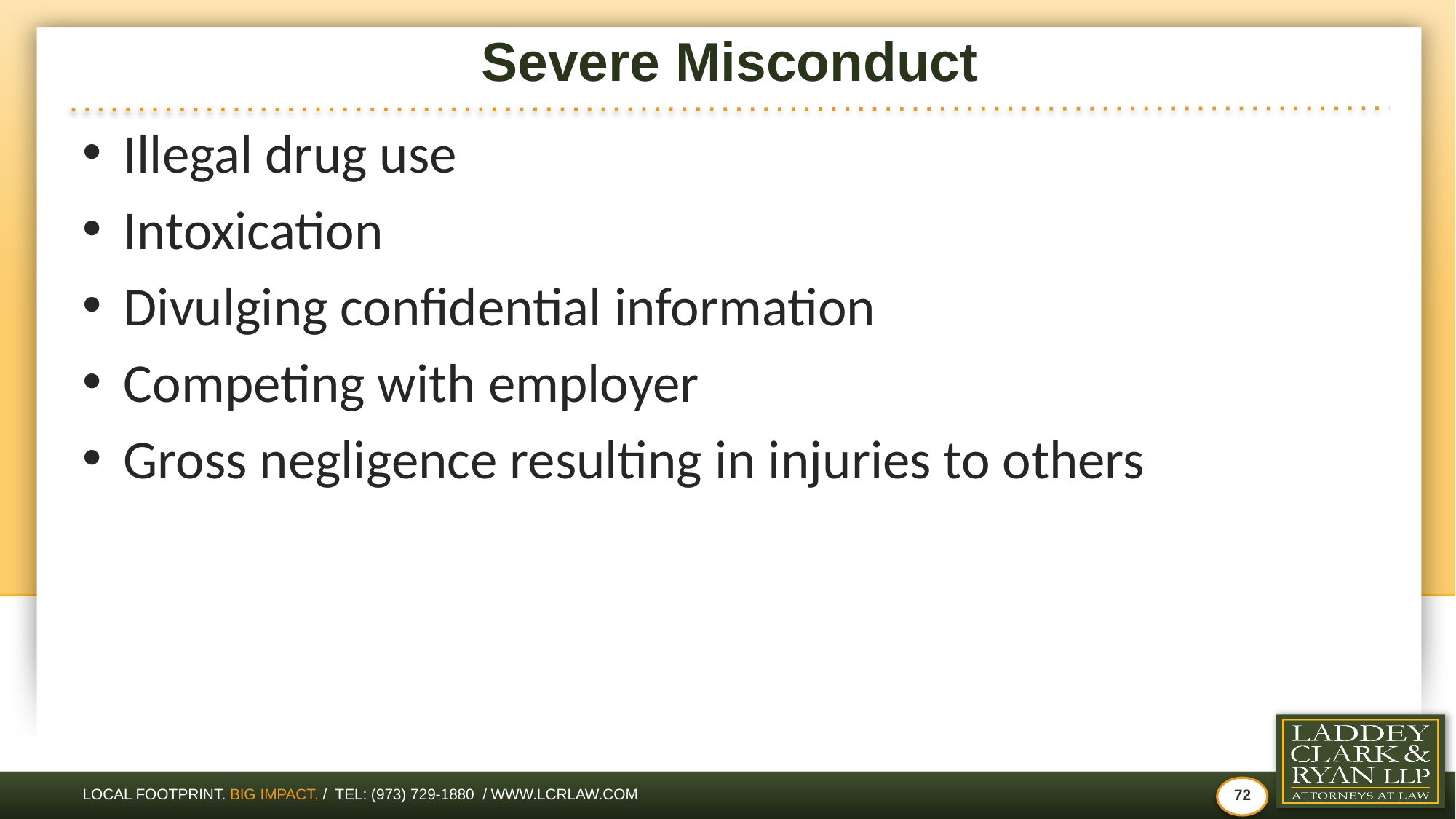

# Severe Misconduct
Illegal drug use
Intoxication
Divulging confidential information
Competing with employer
Gross negligence resulting in injuries to others